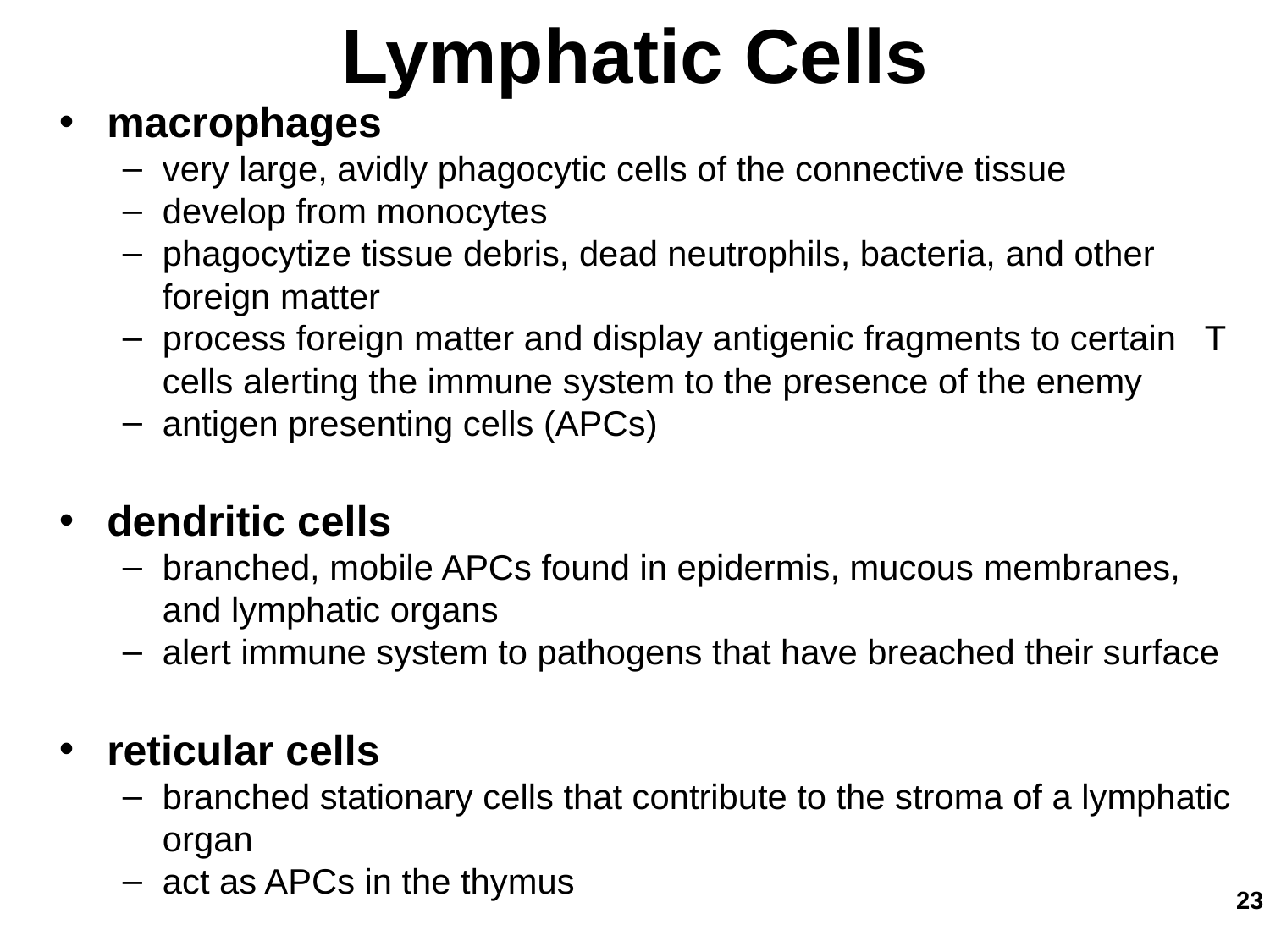

Lymphatic Cells

macrophages
very large, avidly phagocytic cells of the connective tissue
develop from monocytes
phagocytize tissue debris, dead neutrophils, bacteria, and other foreign matter
process foreign matter and display antigenic fragments to certain   T cells alerting the immune system to the presence of the enemy
antigen presenting cells (APCs)

dendritic cells
branched, mobile APCs found in epidermis, mucous membranes, and lymphatic organs
alert immune system to pathogens that have breached their surface

reticular cells
branched stationary cells that contribute to the stroma of a lymphatic organ
act as APCs in the thymus
23